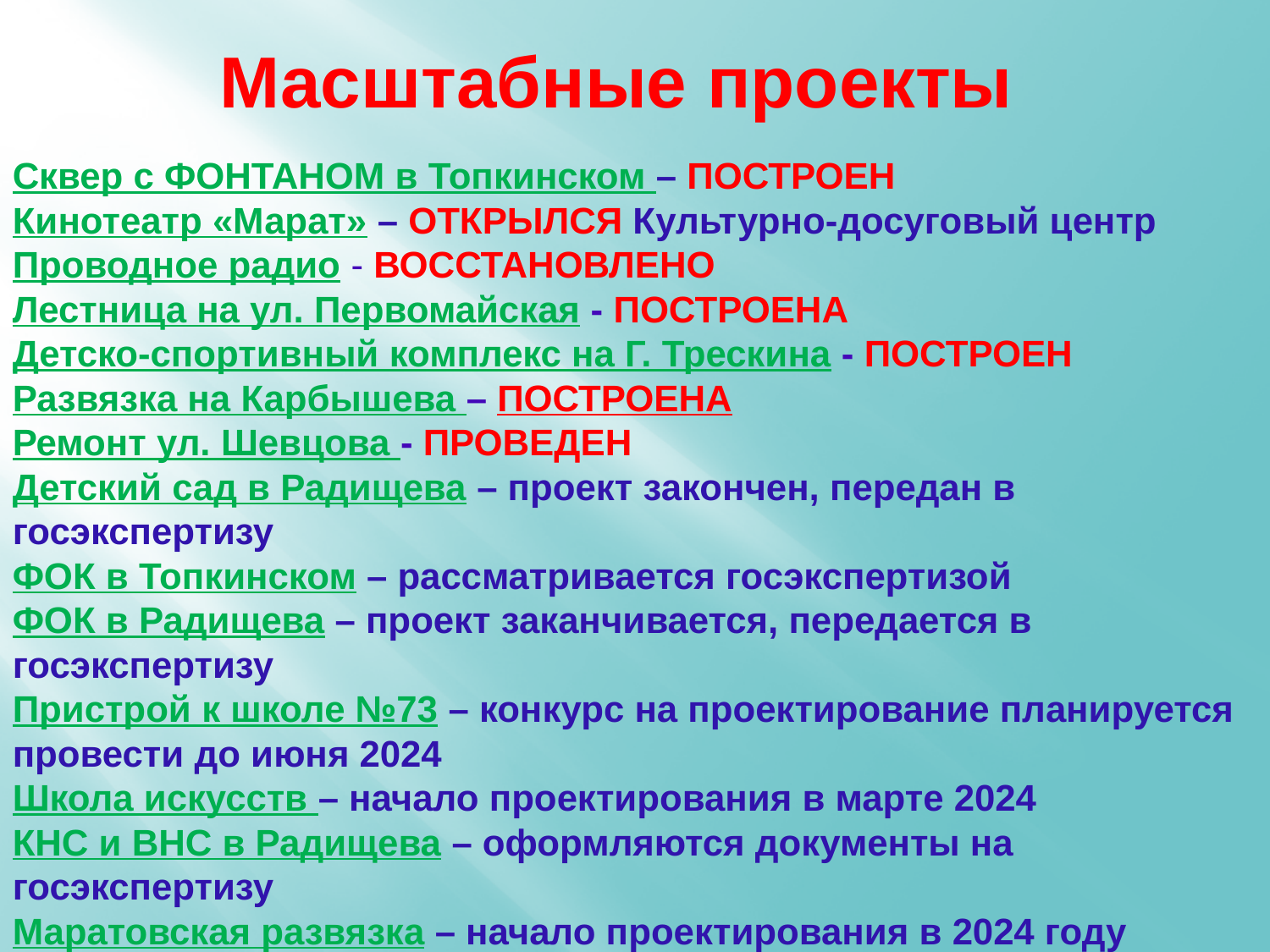

# Масштабные проекты
Сквер с ФОНТАНОМ в Топкинском – ПОСТРОЕН
Кинотеатр «Марат» – ОТКРЫЛСЯ Культурно-досуговый центр
Проводное радио - ВОССТАНОВЛЕНО
Лестница на ул. Первомайская - ПОСТРОЕНА
Детско-спортивный комплекс на Г. Трескина - ПОСТРОЕН
Развязка на Карбышева – ПОСТРОЕНА
Ремонт ул. Шевцова - ПРОВЕДЕН
Детский сад в Радищева – проект закончен, передан в госэкспертизу
ФОК в Топкинском – рассматривается госэкспертизой
ФОК в Радищева – проект заканчивается, передается в госэкспертизу
Пристрой к школе №73 – конкурс на проектирование планируется провести до июня 2024
Школа искусств – начало проектирования в марте 2024
КНС и ВНС в Радищева – оформляются документы на госэкспертизу
Маратовская развязка – начало проектирования в 2024 году